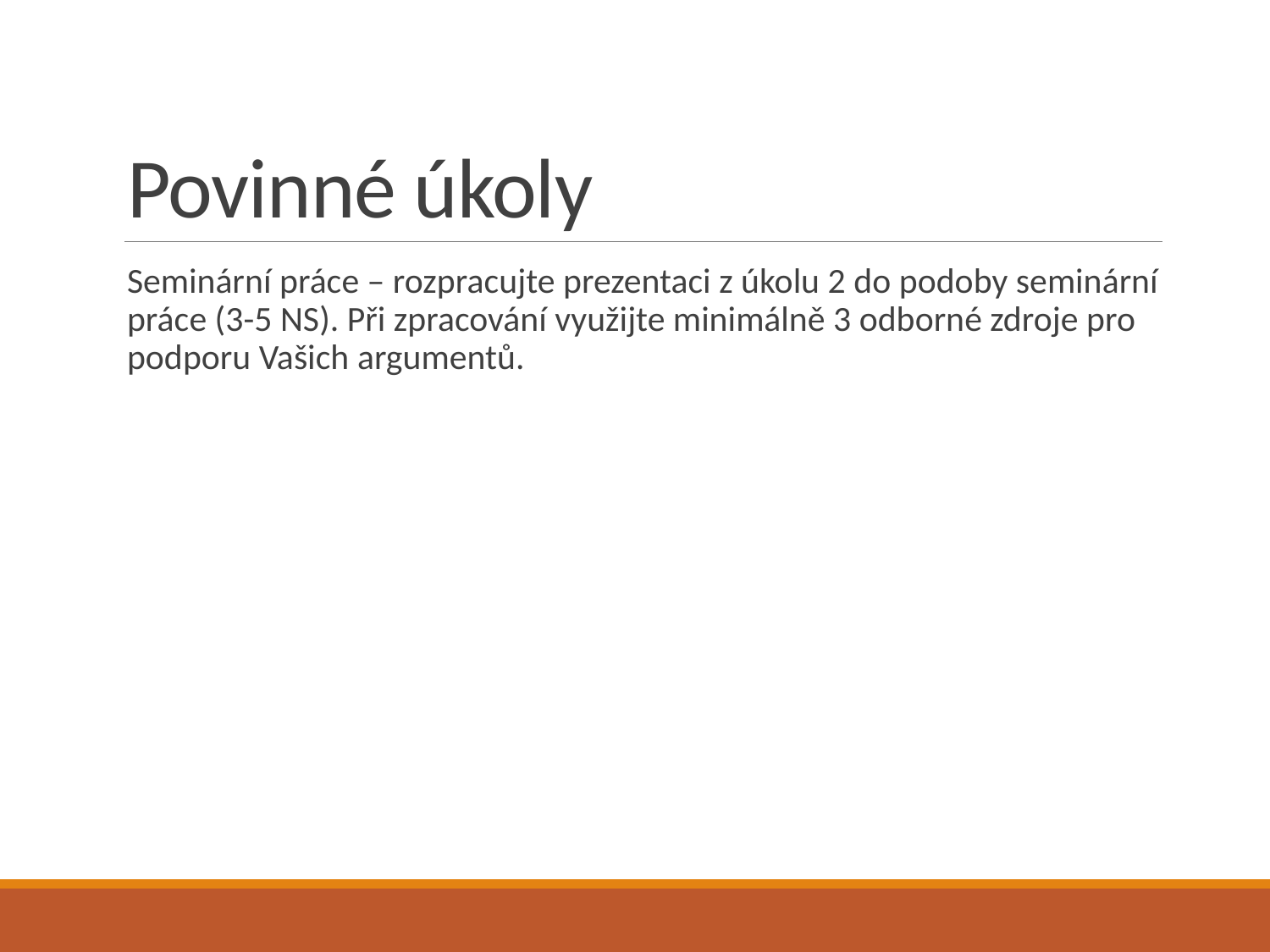

# Povinné úkoly
Seminární práce – rozpracujte prezentaci z úkolu 2 do podoby seminární práce (3-5 NS). Při zpracování využijte minimálně 3 odborné zdroje pro podporu Vašich argumentů.